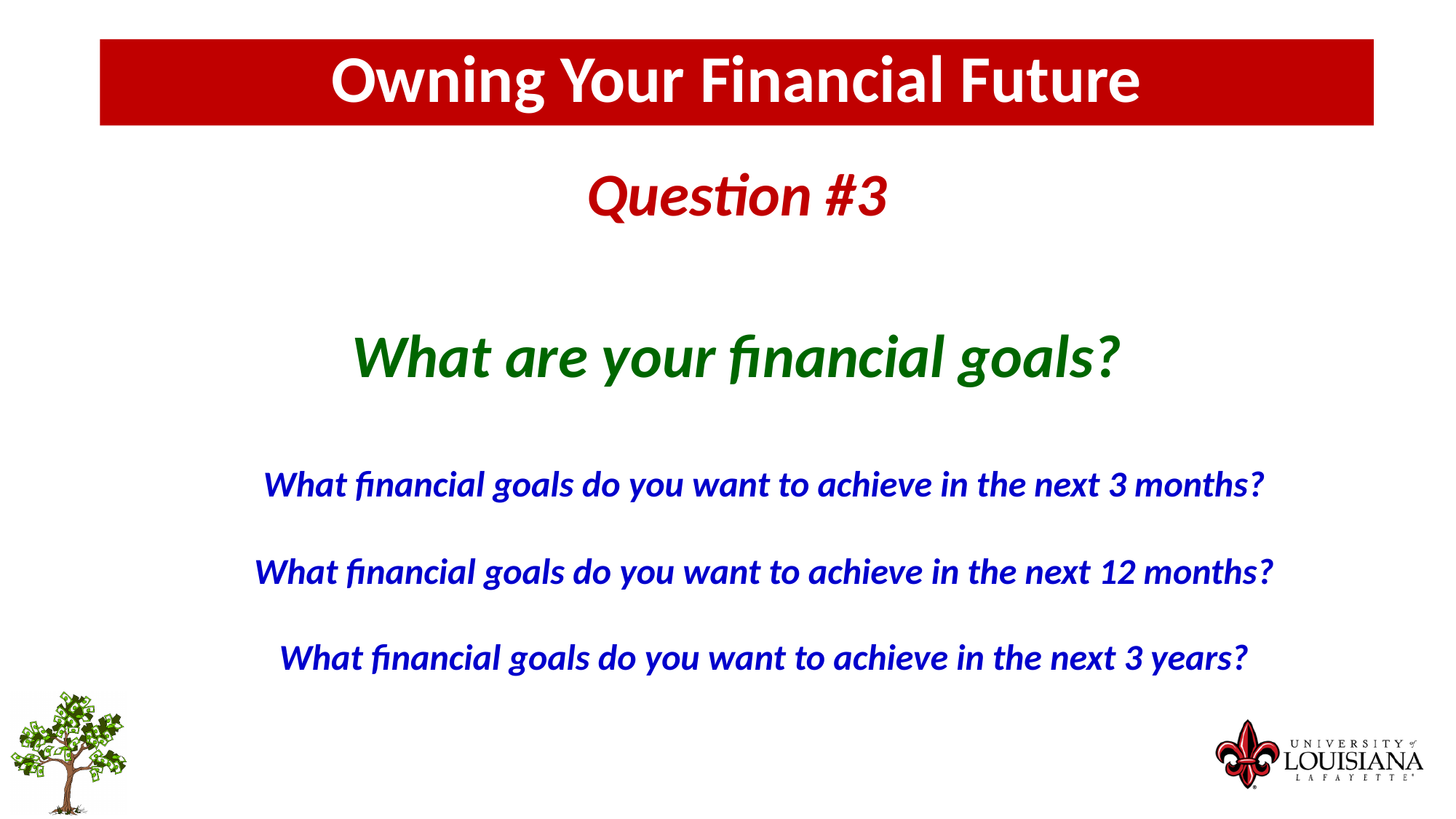

Owning Your Financial Future
Question #3

What are your financial goals?

What financial goals do you want to achieve in the next 3 months?

What financial goals do you want to achieve in the next 12 months?
What financial goals do you want to achieve in the next 3 years?